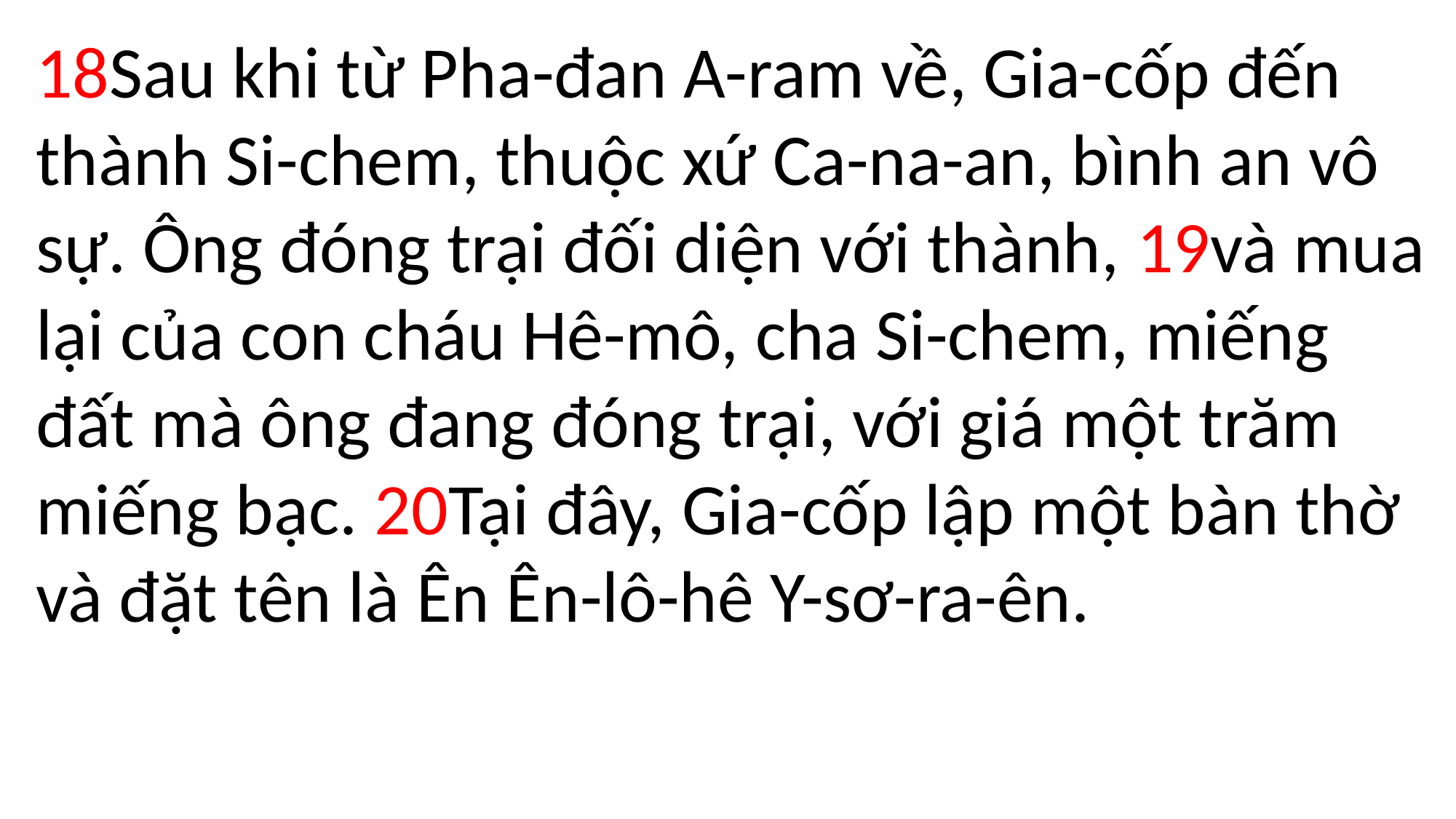

18Sau khi từ Pha-đan A-ram về, Gia-cốp đến thành Si-chem, thuộc xứ Ca-na-an, bình an vô sự. Ông đóng trại đối diện với thành, 19và mua lại của con cháu Hê-mô, cha Si-chem, miếng đất mà ông đang đóng trại, với giá một trăm miếng bạc. 20Tại đây, Gia-cốp lập một bàn thờ và đặt tên là Ên Ên-lô-hê Y-sơ-ra-ên.